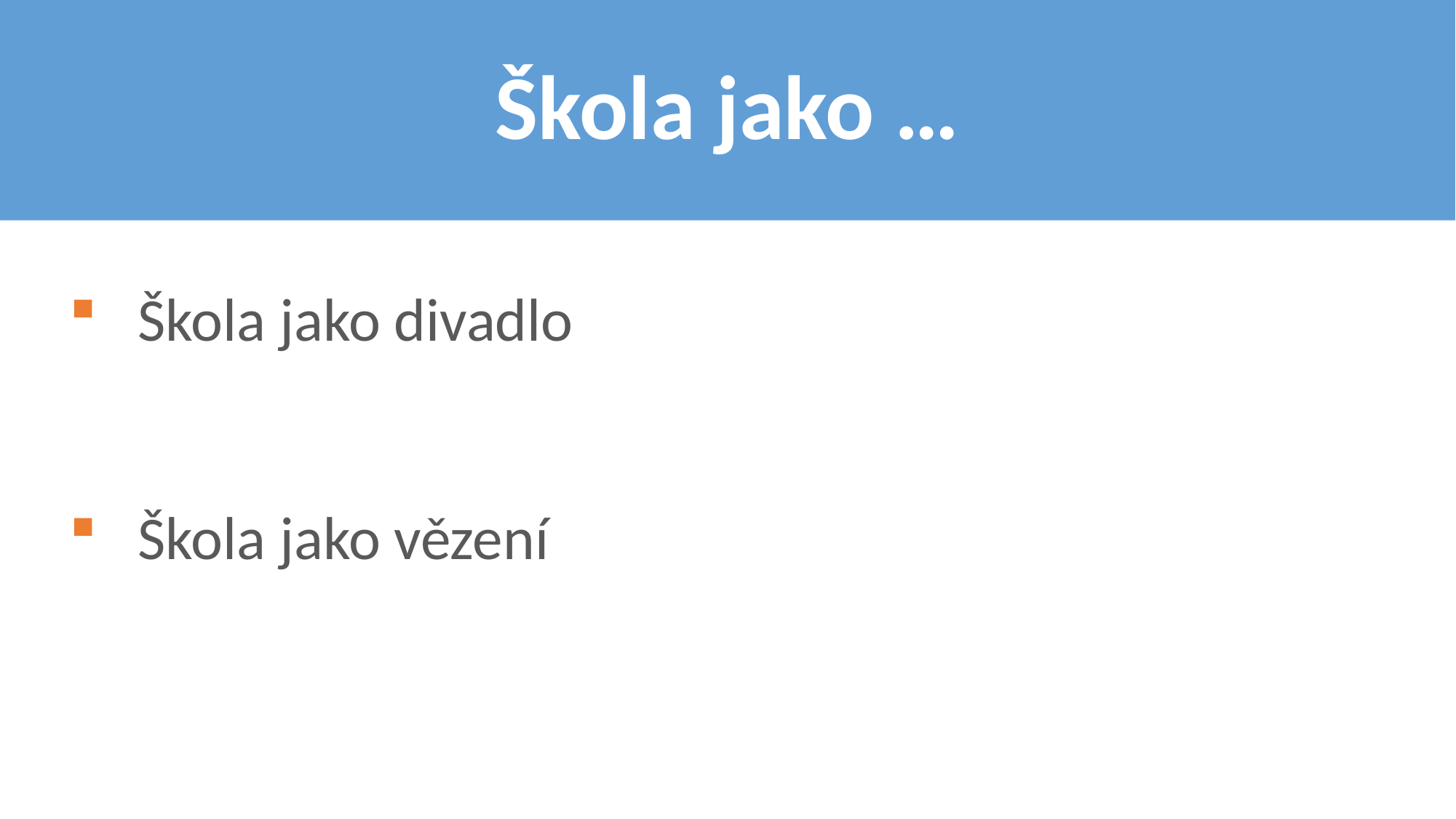

# Škola jako …
Škola jako divadlo

Škola jako vězení